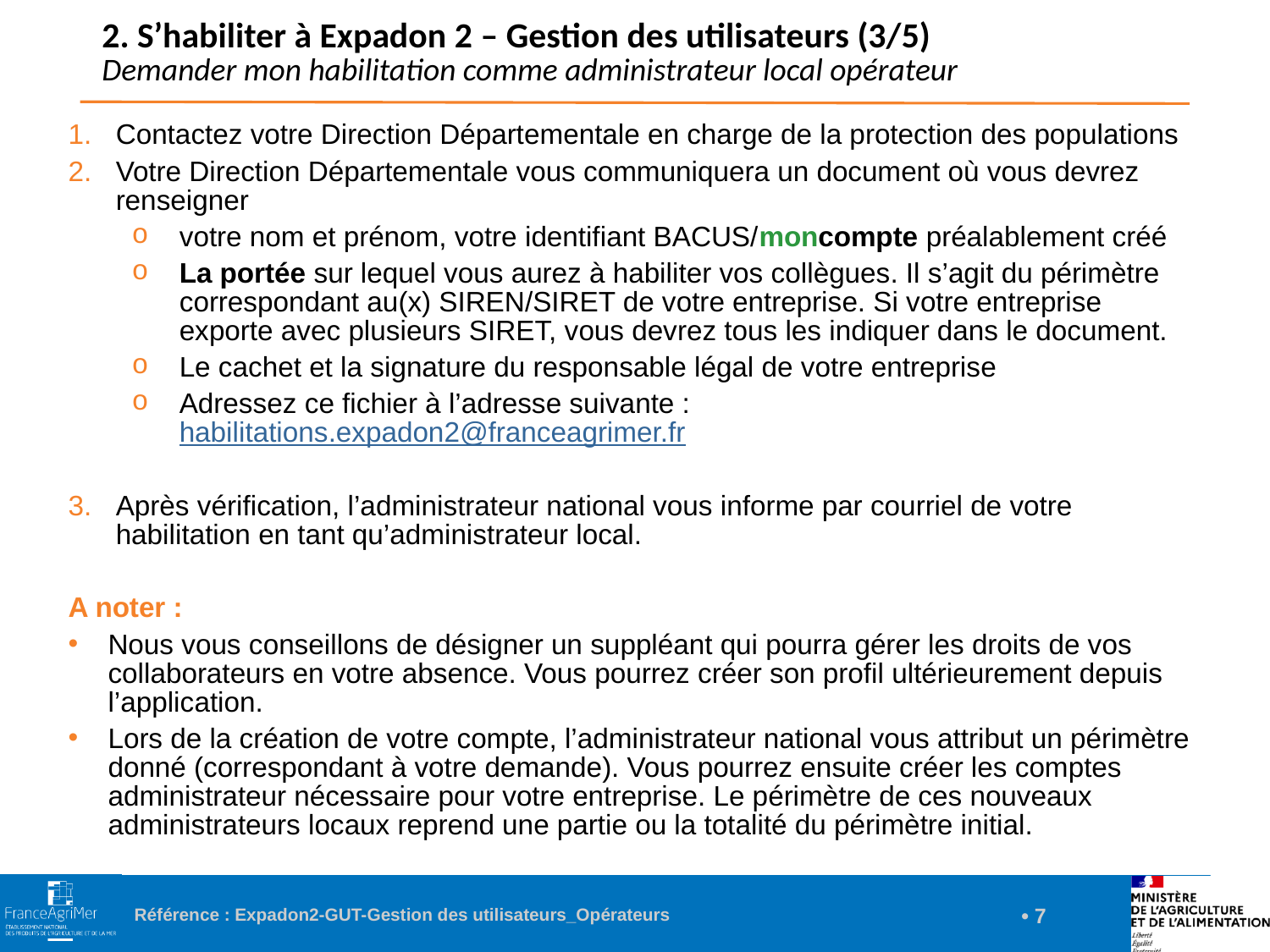

2. S’habiliter à Expadon 2 – Gestion des utilisateurs (3/5)
Demander mon habilitation comme administrateur local opérateur
Contactez votre Direction Départementale en charge de la protection des populations
Votre Direction Départementale vous communiquera un document où vous devrez renseigner
votre nom et prénom, votre identifiant BACUS/moncompte préalablement créé
La portée sur lequel vous aurez à habiliter vos collègues. Il s’agit du périmètre correspondant au(x) SIREN/SIRET de votre entreprise. Si votre entreprise exporte avec plusieurs SIRET, vous devrez tous les indiquer dans le document.
Le cachet et la signature du responsable légal de votre entreprise
Adressez ce fichier à l’adresse suivante : habilitations.expadon2@franceagrimer.fr

Après vérification, l’administrateur national vous informe par courriel de votre habilitation en tant qu’administrateur local.

A noter :
Nous vous conseillons de désigner un suppléant qui pourra gérer les droits de vos collaborateurs en votre absence. Vous pourrez créer son profil ultérieurement depuis l’application.
Lors de la création de votre compte, l’administrateur national vous attribut un périmètre donné (correspondant à votre demande). Vous pourrez ensuite créer les comptes administrateur nécessaire pour votre entreprise. Le périmètre de ces nouveaux administrateurs locaux reprend une partie ou la totalité du périmètre initial.